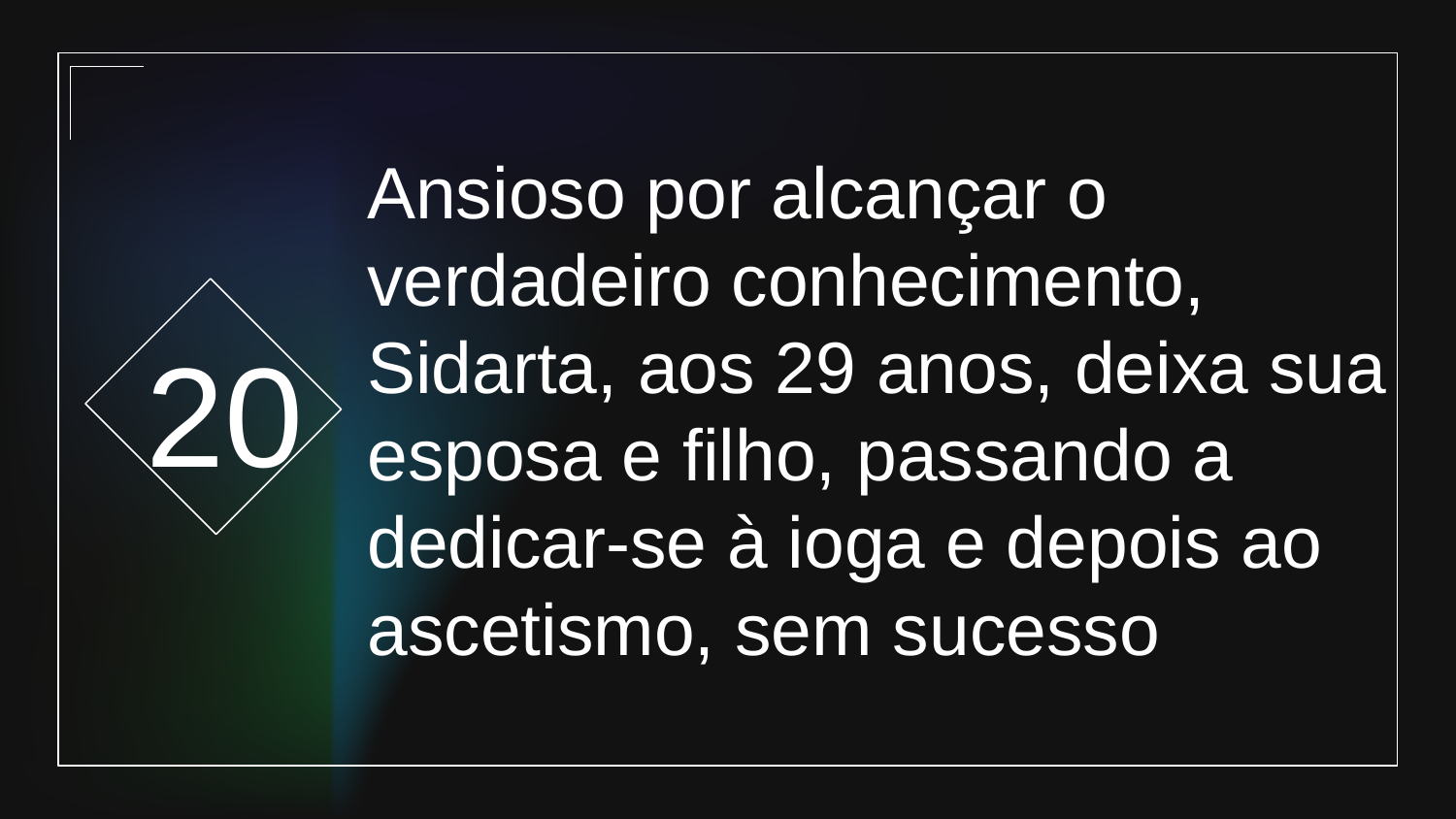

20

# Ansioso por alcançar o verdadeiro conhecimento, Sidarta, aos 29 anos, deixa sua esposa e filho, passando a dedicar-se à ioga e depois ao ascetismo, sem sucesso